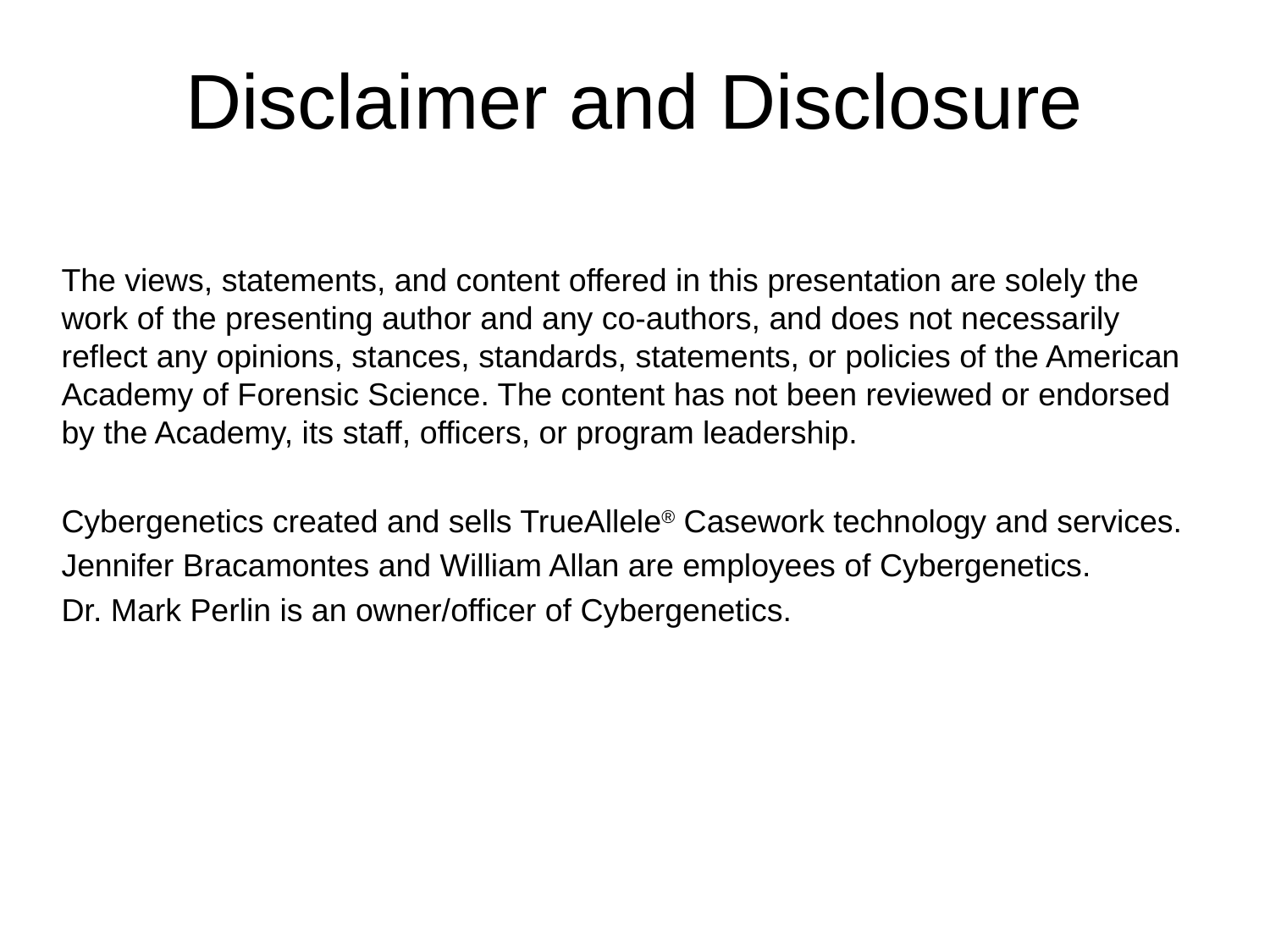

Disclaimer and Disclosure
The views, statements, and content offered in this presentation are solely the work of the presenting author and any co-authors, and does not necessarily reflect any opinions, stances, standards, statements, or policies of the American Academy of Forensic Science. The content has not been reviewed or endorsed by the Academy, its staff, officers, or program leadership.

Cybergenetics created and sells TrueAllele® Casework technology and services.
Jennifer Bracamontes and William Allan are employees of Cybergenetics.
Dr. Mark Perlin is an owner/officer of Cybergenetics.